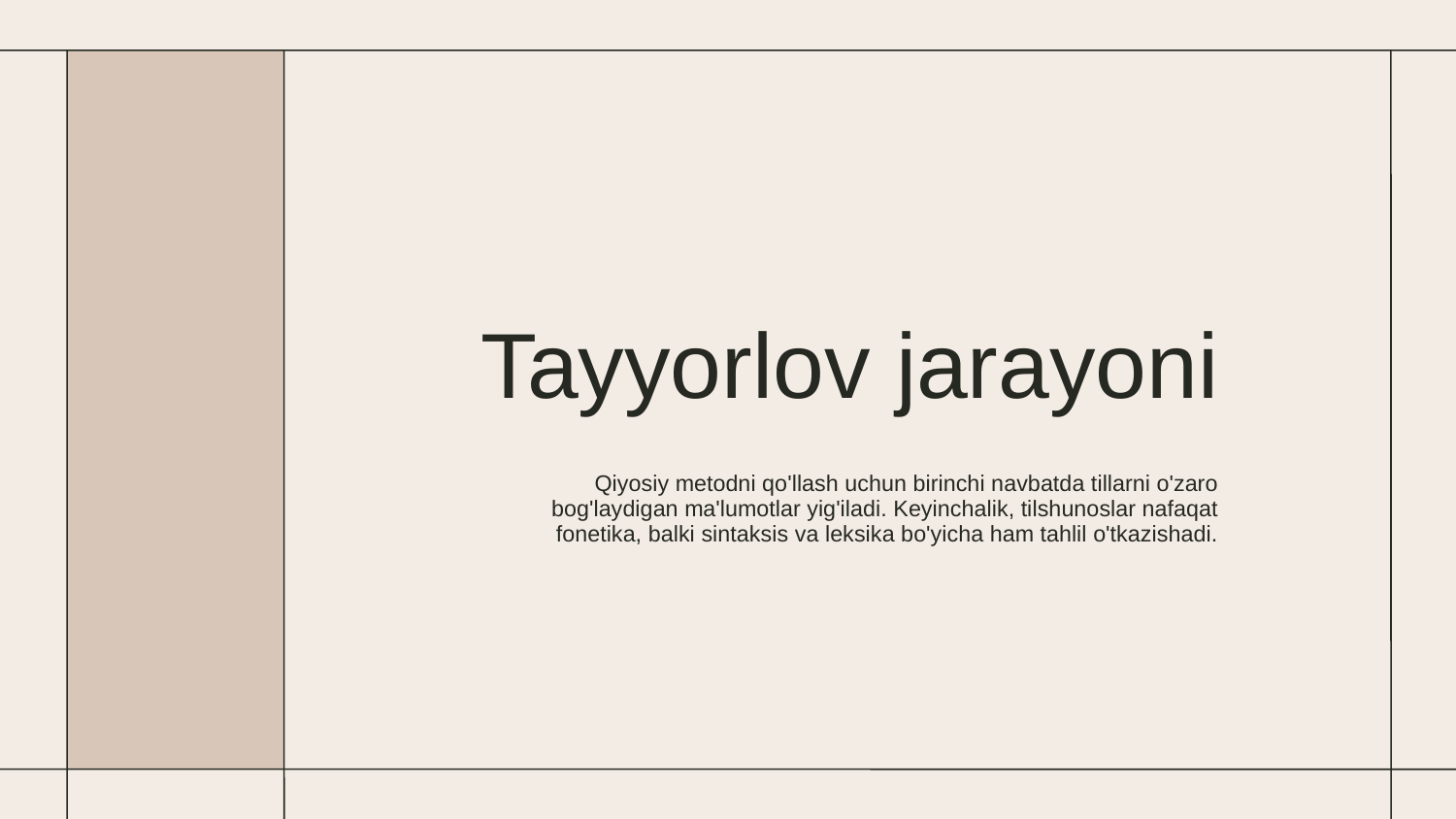

# Tayyorlov jarayoni
Qiyosiy metodni qo'llash uchun birinchi navbatda tillarni o'zaro bog'laydigan ma'lumotlar yig'iladi. Keyinchalik, tilshunoslar nafaqat fonetika, balki sintaksis va leksika bo'yicha ham tahlil o'tkazishadi.